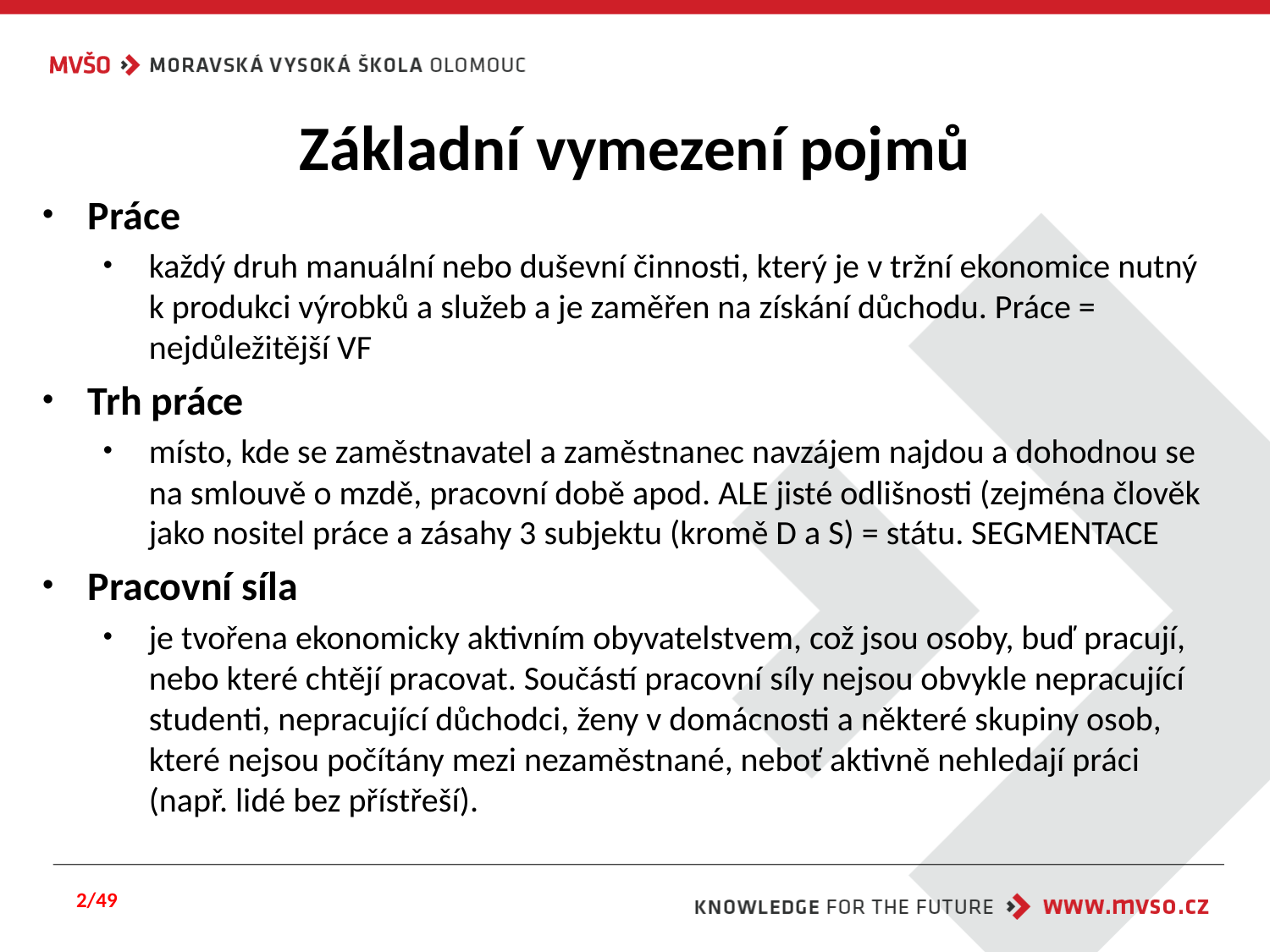

# Základní vymezení pojmů
Práce
každý druh manuální nebo duševní činnosti, který je v tržní ekonomice nutný k produkci výrobků a služeb a je zaměřen na získání důchodu. Práce = nejdůležitější VF
Trh práce
místo, kde se zaměstnavatel a zaměstnanec navzájem najdou a dohodnou se na smlouvě o mzdě, pracovní době apod. ALE jisté odlišnosti (zejména člověk jako nositel práce a zásahy 3 subjektu (kromě D a S) = státu. SEGMENTACE
Pracovní síla
je tvořena ekonomicky aktivním obyvatelstvem, což jsou osoby, buď pracují, nebo které chtějí pracovat. Součástí pracovní síly nejsou obvykle nepracující studenti, nepracující důchodci, ženy v domácnosti a některé skupiny osob, které nejsou počítány mezi nezaměstnané, neboť aktivně nehledají práci (např. lidé bez přístřeší).
2/49